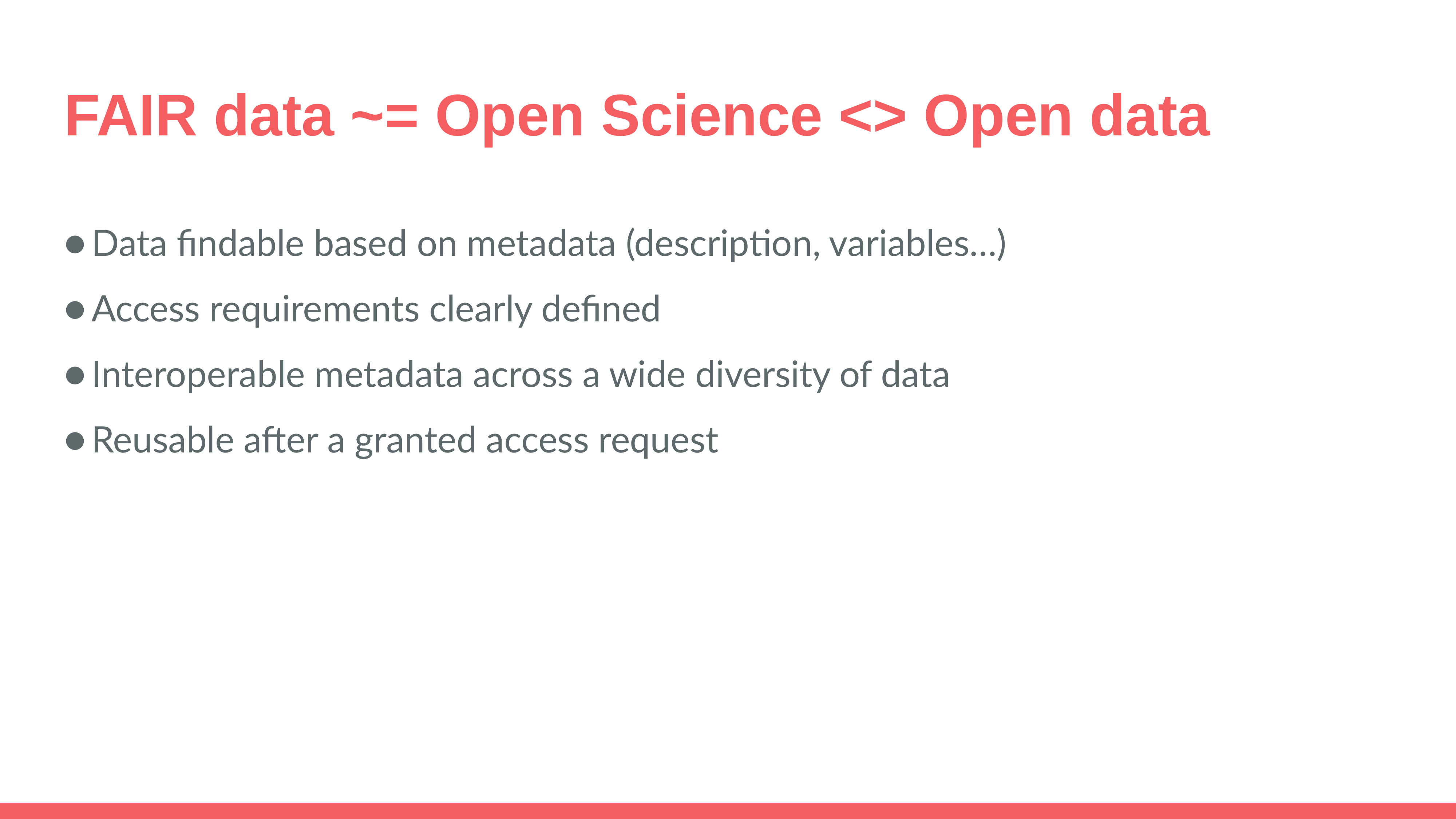

# FAIR data ~= Open Science <> Open data
Data findable based on metadata (description, variables…)
Access requirements clearly defined
Interoperable metadata across a wide diversity of data
Reusable after a granted access request